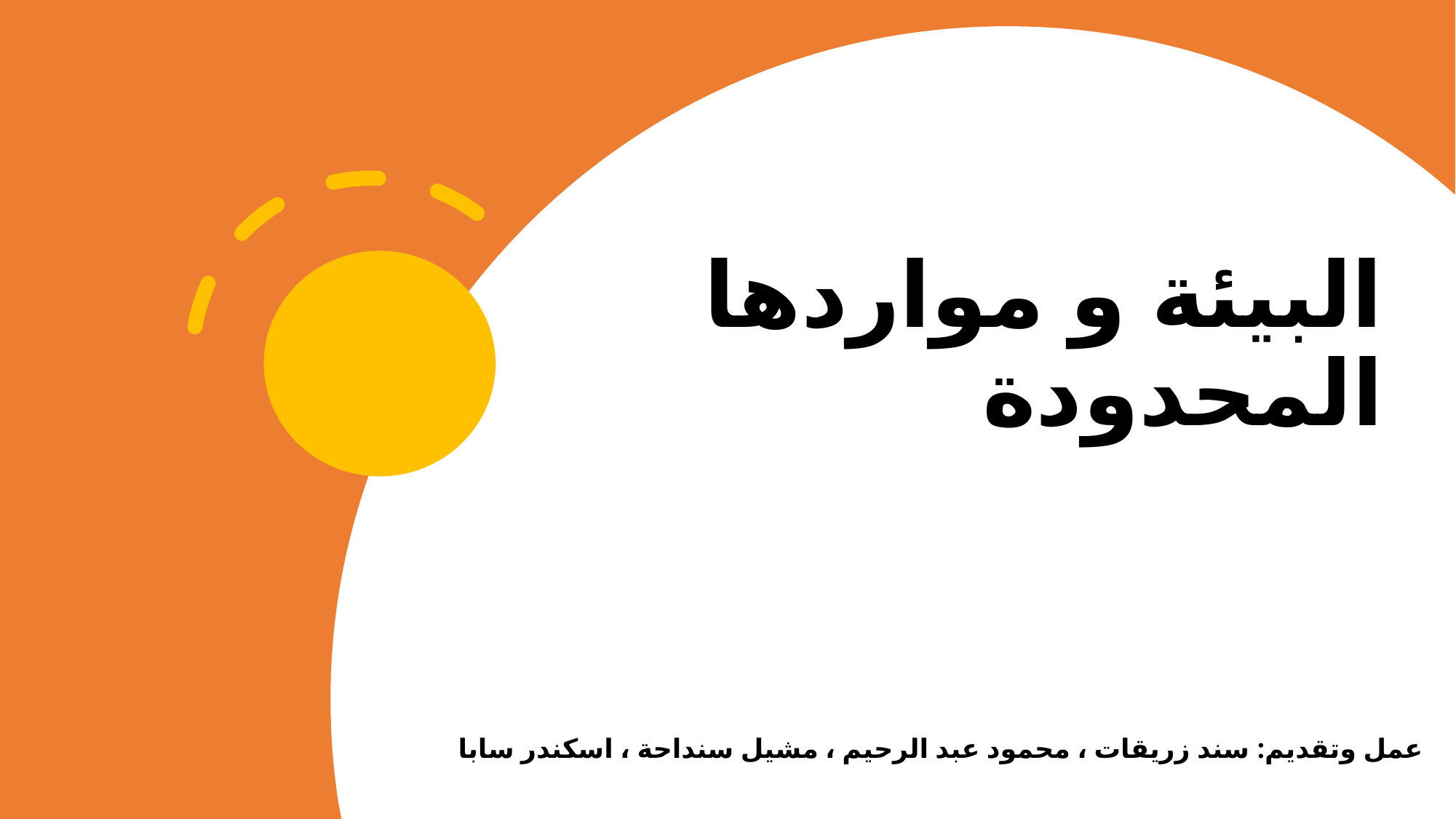

# البيئة و مواردها المحدودة

عمل وتقديم: سند زريقات ، محمود عبد الرحيم ، مشيل سنداحة ، اسكندر سابا